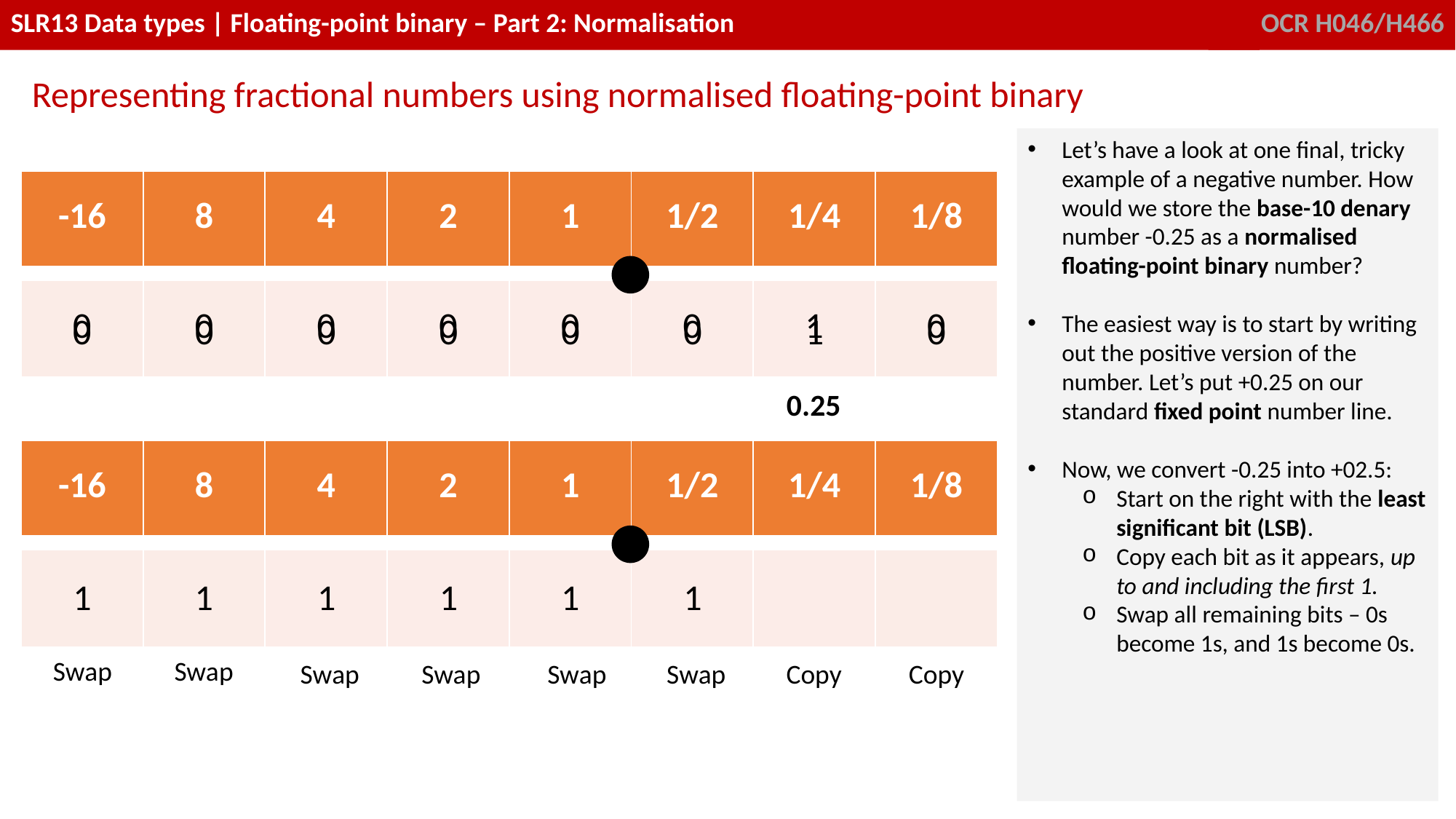

Representing fractional numbers using normalised floating-point binary
Let’s have a look at one final, tricky  example of a negative number. How would we store the base-10 denary number -0.25 as a normalised floating-point binary number?

The easiest way is to start by writing out the positive version of the number. Let’s put +0.25 on our standard fixed point number line.

Now, we convert -0.25 into +02.5:
Start on the right with the least significant bit (LSB).
Copy each bit as it appears, up to and including the first 1.
Swap all remaining bits – 0s become 1s, and 1s become 0s.
| -16 | 8 | 4 | 2 | 1 | 1/2 | 1/4 | 1/8 |
| --- | --- | --- | --- | --- | --- | --- | --- |
|  |  |  |  |  |  |  |  |
| 0 | 0 | 1 | 1 | 0 | 1 | 0 | 0 |
| -16 | 8 | 4 | 2 | 1 | 1/2 | 1/4 | 1/8 |
| --- | --- | --- | --- | --- | --- | --- | --- |
|  |  |  |  |  |  |  |  |
| 0 | 0 | 0 | 0 | 0 | 0 | 1 | 0 |

0
0
0
0
0
1
0
0
0.25
| -16 | 8 | 4 | 2 | 1 | 1/2 | 1/4 | 1/8 |
| --- | --- | --- | --- | --- | --- | --- | --- |
|  |  |  |  |  |  |  |  |
|  |  |  |  |  |  |  |  |

1
1
1
1
1
1
Swap
Swap
Swap
Swap
Swap
Swap
Copy
Copy